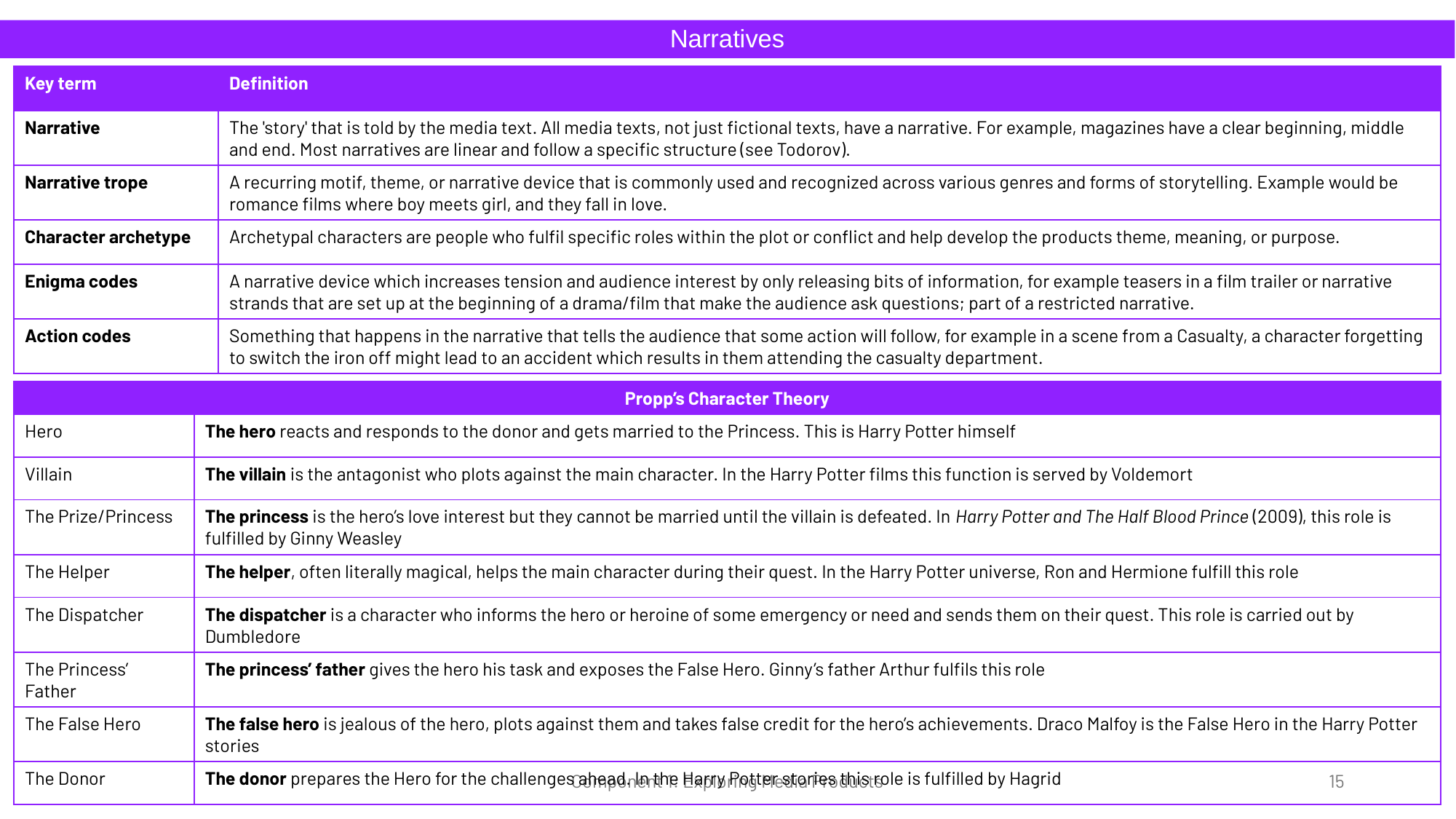

# Narratives
| Key term | Definition |
| --- | --- |
| Narrative | The 'story' that is told by the media text. All media texts, not just fictional texts, have a narrative. For example, magazines have a clear beginning, middle and end. Most narratives are linear and follow a specific structure (see Todorov). |
| Narrative trope | A recurring motif, theme, or narrative device that is commonly used and recognized across various genres and forms of storytelling. Example would be romance films where boy meets girl, and they fall in love. |
| Character archetype | Archetypal characters are people who fulfil specific roles within the plot or conflict and help develop the products theme, meaning, or purpose. |
| Enigma codes | A narrative device which increases tension and audience interest by only releasing bits of information, for example teasers in a film trailer or narrative strands that are set up at the beginning of a drama/film that make the audience ask questions; part of a restricted narrative. |
| Action codes | Something that happens in the narrative that tells the audience that some action will follow, for example in a scene from a Casualty, a character forgetting to switch the iron off might lead to an accident which results in them attending the casualty department. |
| Propp’s Character Theory |  |
| --- | --- |
| Hero | The hero reacts and responds to the donor and gets married to the Princess. This is Harry Potter himself |
| Villain | The villain is the antagonist who plots against the main character. In the Harry Potter films this function is served by Voldemort |
| The Prize/Princess | The princess is the hero’s love interest but they cannot be married until the villain is defeated. In Harry Potter and The Half Blood Prince (2009), this role is fulfilled by Ginny Weasley |
| The Helper | The helper, often literally magical, helps the main character during their quest. In the Harry Potter universe, Ron and Hermione fulfill this role |
| The Dispatcher | The dispatcher is a character who informs the hero or heroine of some emergency or need and sends them on their quest. This role is carried out by Dumbledore |
| The Princess’ Father | The princess’ father gives the hero his task and exposes the False Hero. Ginny’s father Arthur fulfils this role |
| The False Hero | The false hero is jealous of the hero, plots against them and takes false credit for the hero’s achievements. Draco Malfoy is the False Hero in the Harry Potter stories |
| The Donor | The donor prepares the Hero for the challenges ahead. In the Harry Potter stories this role is fulfilled by Hagrid |
Component 1: Exploring Media Products
15